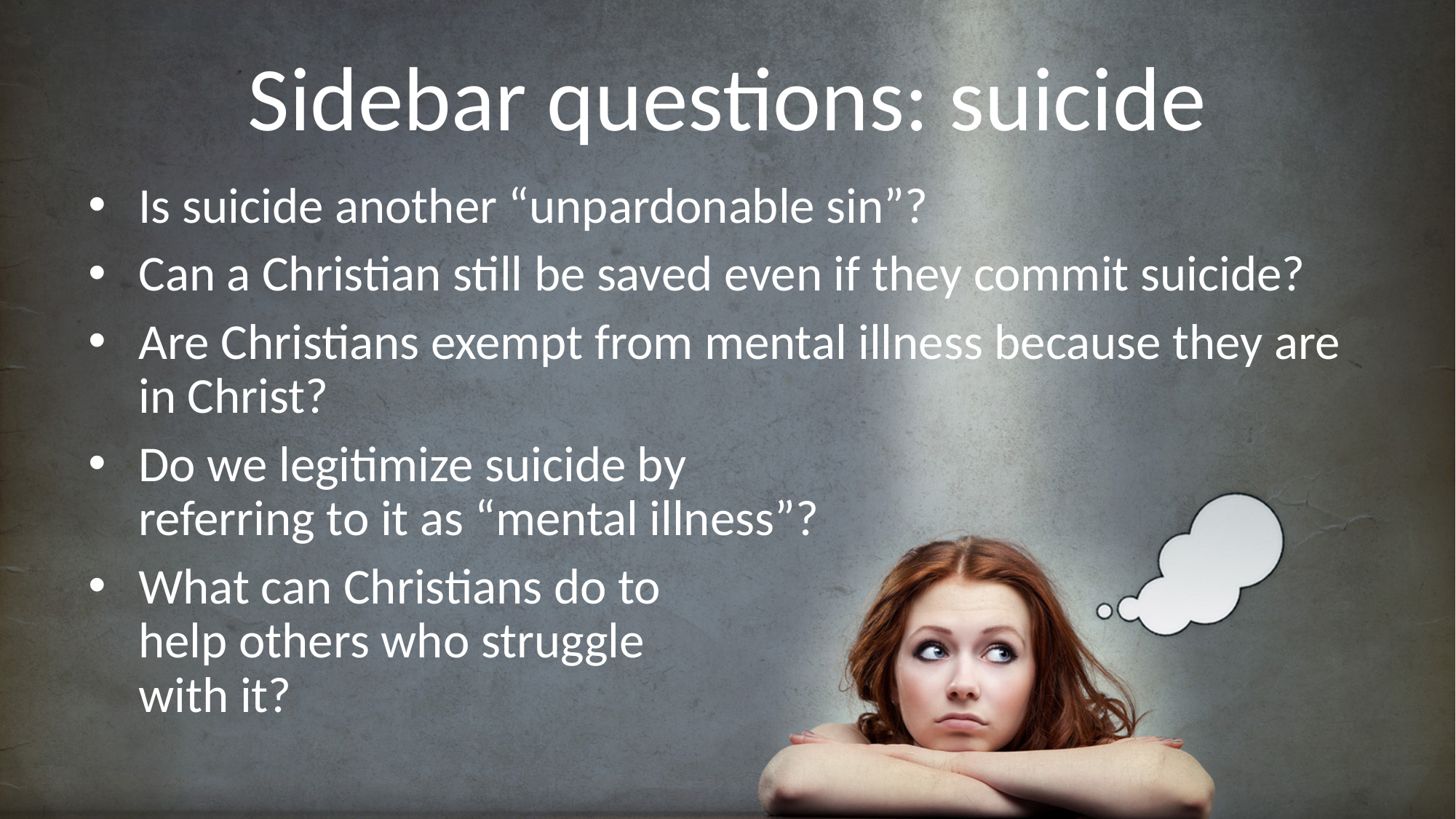

# Sidebar questions: suicide
Is suicide another “unpardonable sin”?
Can a Christian still be saved even if they commit suicide?
Are Christians exempt from mental illness because they are in Christ?
Do we legitimize suicide by
referring to it as “mental illness”?
What can Christians do to
help others who struggle
with it?